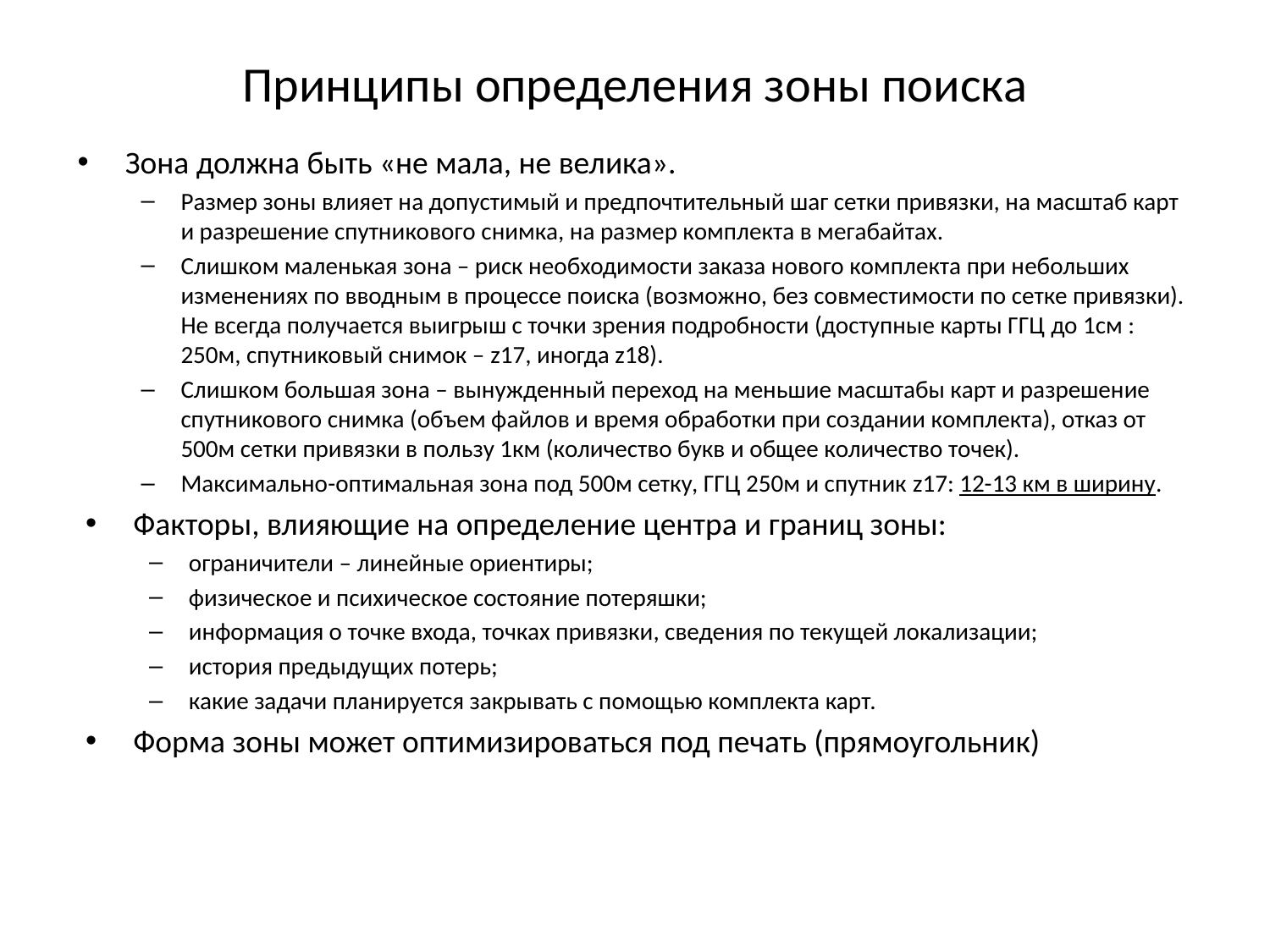

# Принципы определения зоны поиска
Зона должна быть «не мала, не велика».
Размер зоны влияет на допустимый и предпочтительный шаг сетки привязки, на масштаб карт и разрешение спутникового снимка, на размер комплекта в мегабайтах.
Слишком маленькая зона – риск необходимости заказа нового комплекта при небольших изменениях по вводным в процессе поиска (возможно, без совместимости по сетке привязки). Не всегда получается выигрыш с точки зрения подробности (доступные карты ГГЦ до 1см : 250м, спутниковый снимок – z17, иногда z18).
Слишком большая зона – вынужденный переход на меньшие масштабы карт и разрешение спутникового снимка (объем файлов и время обработки при создании комплекта), отказ от 500м сетки привязки в пользу 1км (количество букв и общее количество точек).
Максимально-оптимальная зона под 500м сетку, ГГЦ 250м и спутник z17: 12-13 км в ширину.
Факторы, влияющие на определение центра и границ зоны:
ограничители – линейные ориентиры;
физическое и психическое состояние потеряшки;
информация о точке входа, точках привязки, сведения по текущей локализации;
история предыдущих потерь;
какие задачи планируется закрывать с помощью комплекта карт.
Форма зоны может оптимизироваться под печать (прямоугольник)